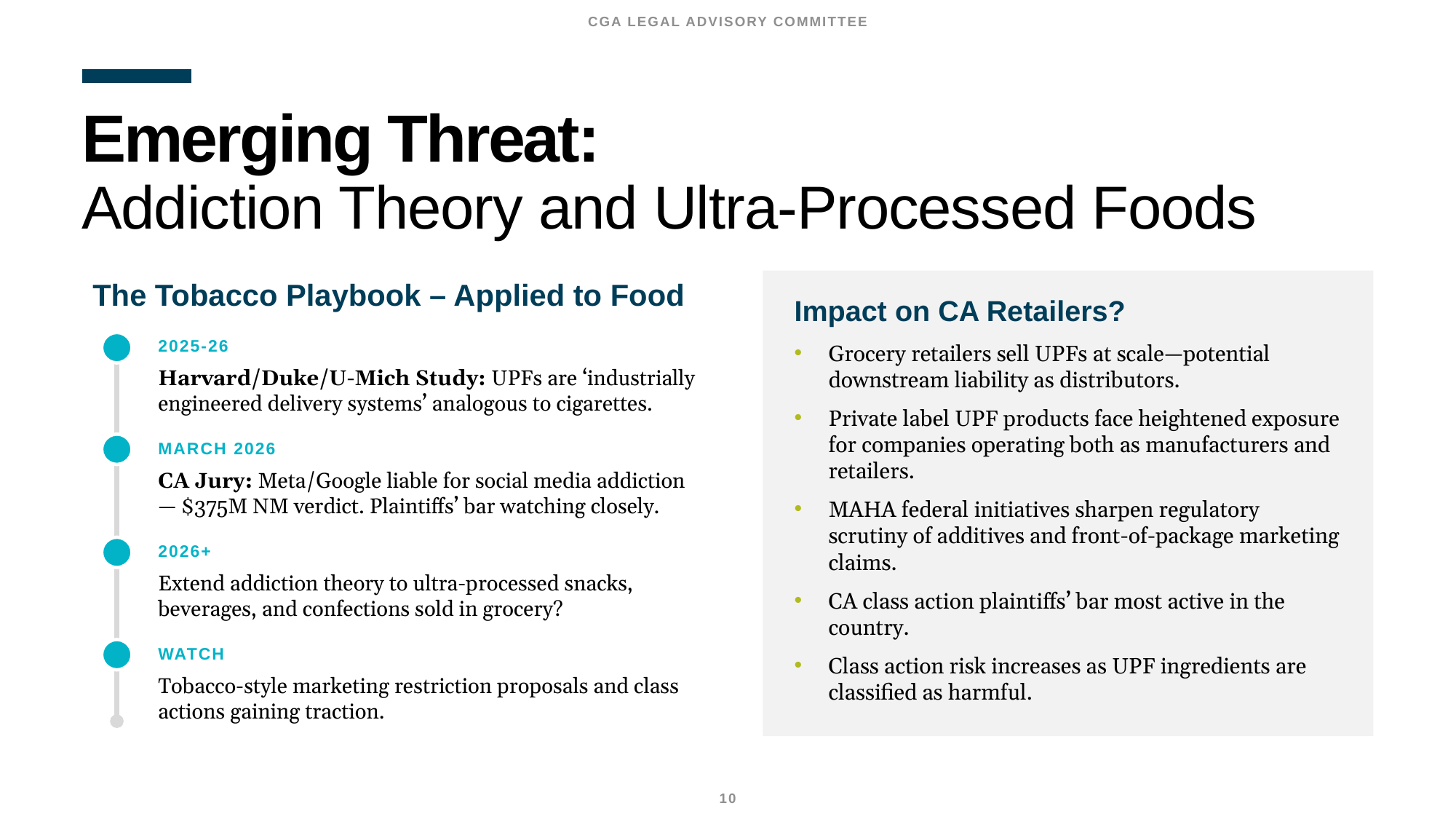

CGA LEGAL ADVISORY COMMITTEE
# Emerging Threat: Addiction Theory and Ultra-Processed Foods

Impact on CA Retailers?
Grocery retailers sell UPFs at scale—potential downstream liability as distributors.
Private label UPF products face heightened exposure for companies operating both as manufacturers and retailers.
MAHA federal initiatives sharpen regulatory scrutiny of additives and front-of-package marketing claims.
CA class action plaintiffs’ bar most active in the country.
Class action risk increases as UPF ingredients are classified as harmful.
The Tobacco Playbook – Applied to Food
2025-26
Harvard/Duke/U-Mich Study: UPFs are ‘industrially engineered delivery systems’ analogous to cigarettes.
MARCH 2026
CA Jury: Meta/Google liable for social media addiction — $375M NM verdict. Plaintiffs’ bar watching closely.
2026+
Extend addiction theory to ultra-processed snacks, beverages, and confections sold in grocery?
WATCH
Tobacco-style marketing restriction proposals and class actions gaining traction.

10